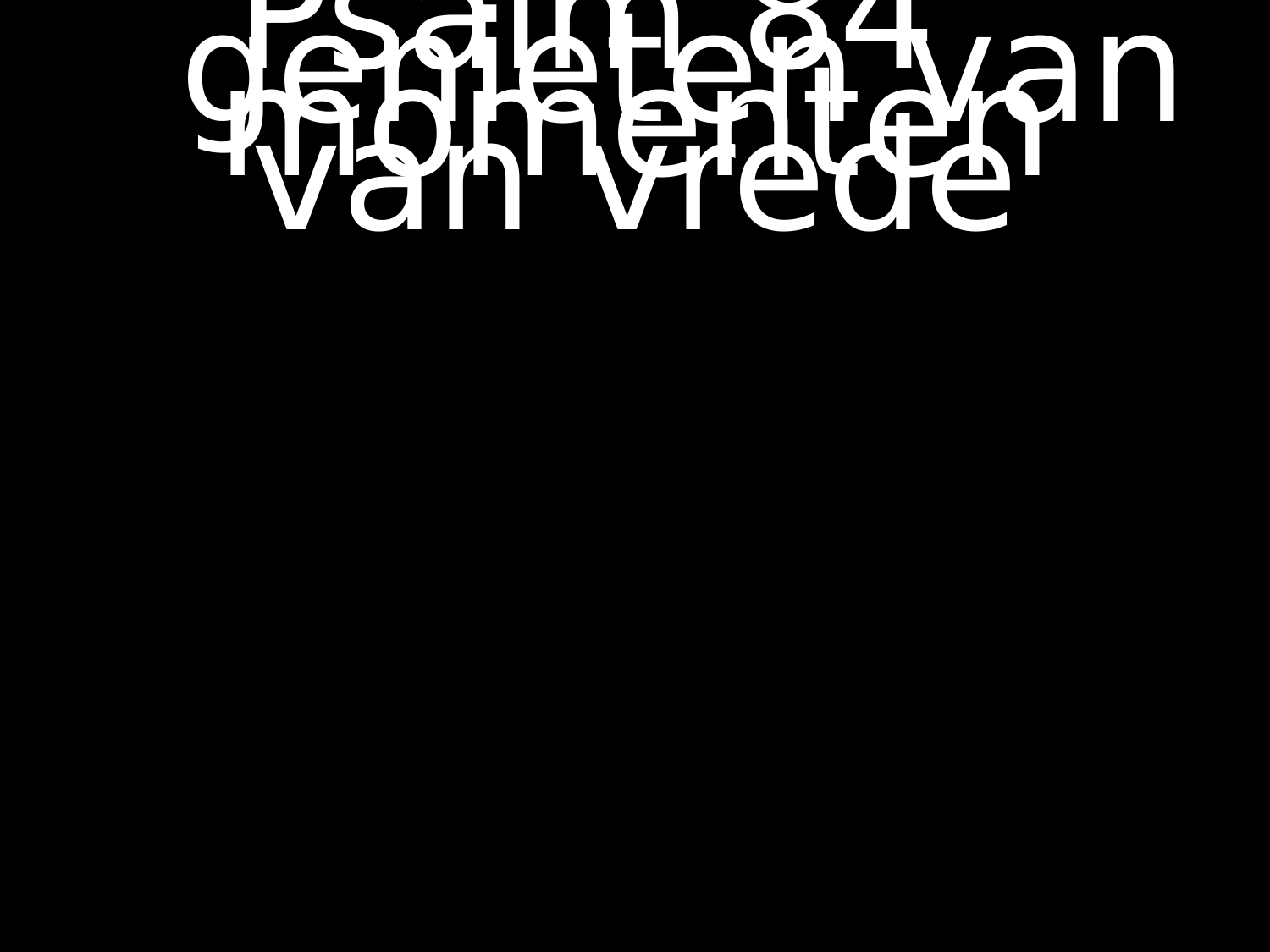

#
Psalm 84
  genieten van momenten van vrede